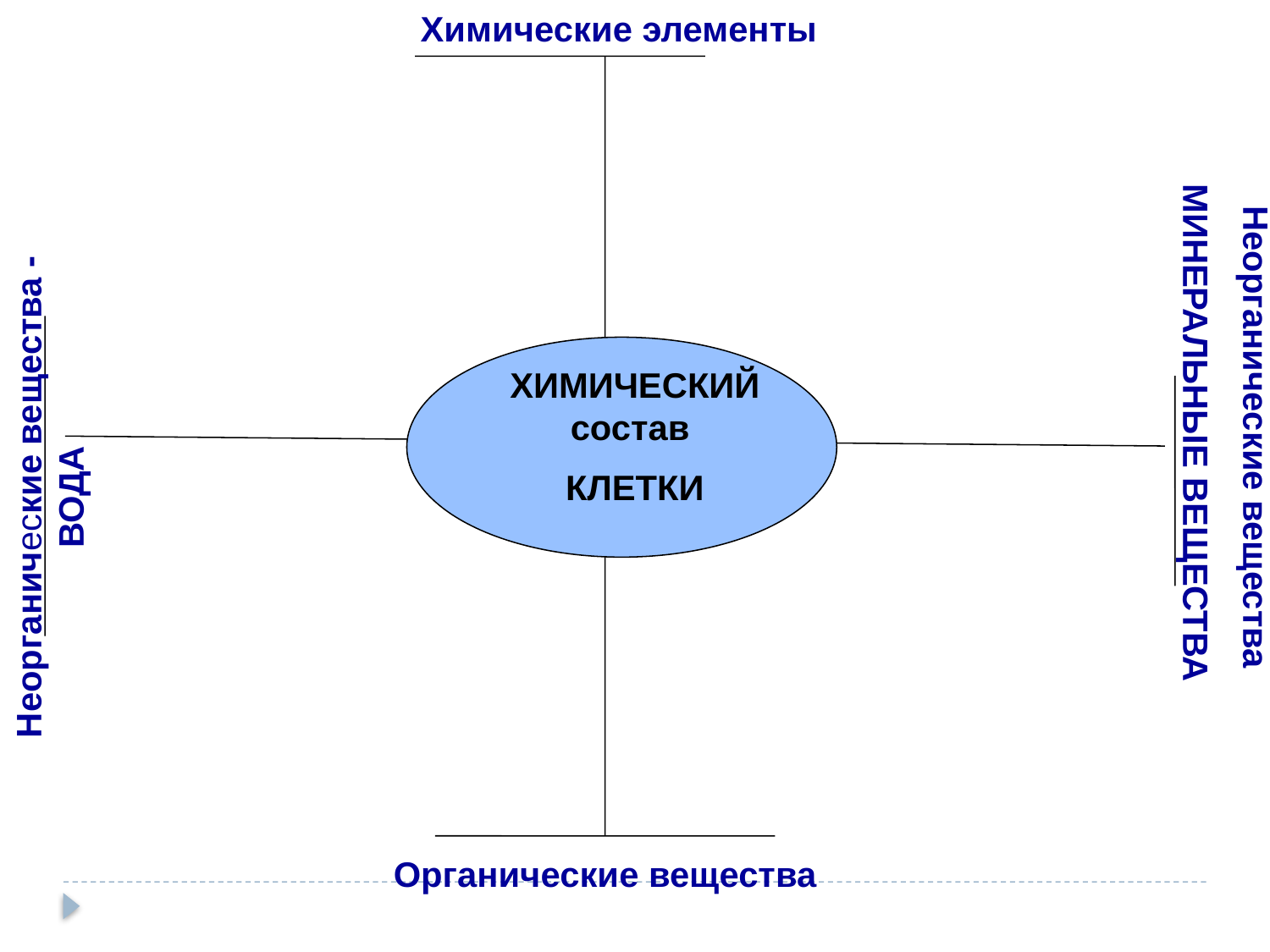

Химические элементы

ХИМИЧЕСКИЙ состав
КЛЕТКИ
 Неорганические вещества
МИНЕРАЛЬНЫЕ ВЕЩЕСТВА

Неорганические вещества - ВОДА

Органические вещества